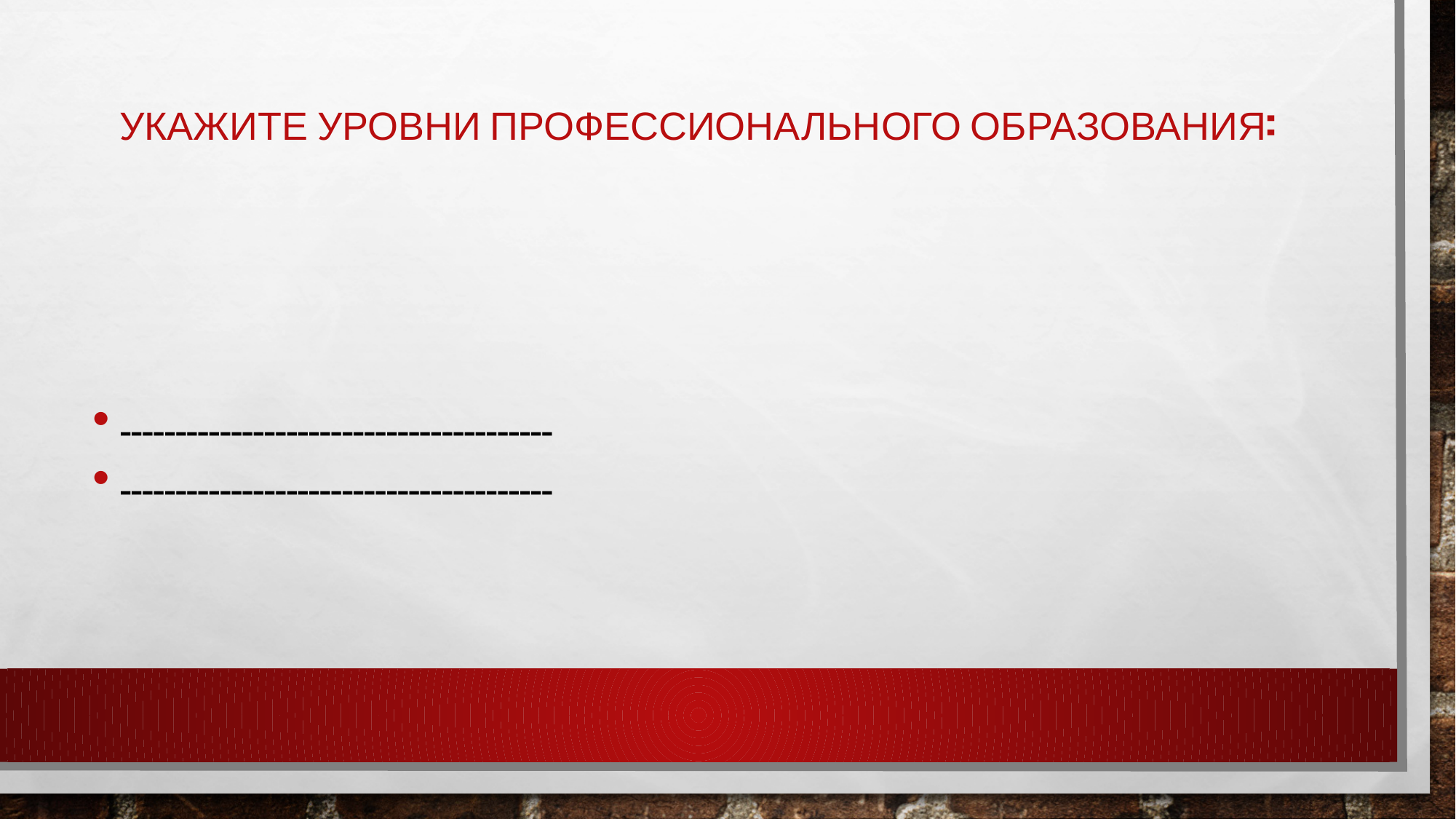

# Укажите уровни профессионального образования:
_______________________________________
_______________________________________